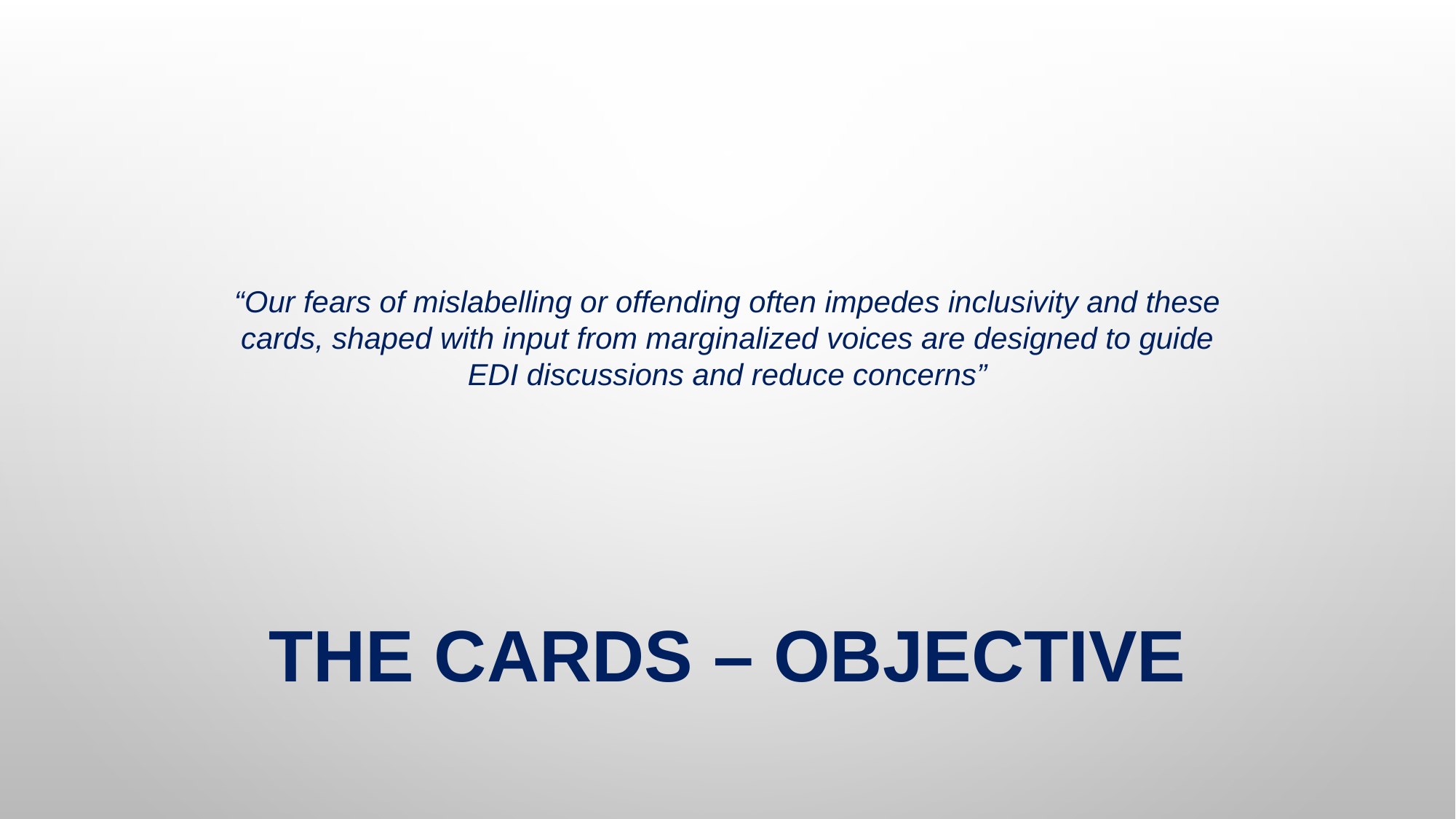

“Our fears of mislabelling or offending often impedes inclusivity and these cards, shaped with input from marginalized voices are designed to guide EDI discussions and reduce concerns”
# The Cards – objective